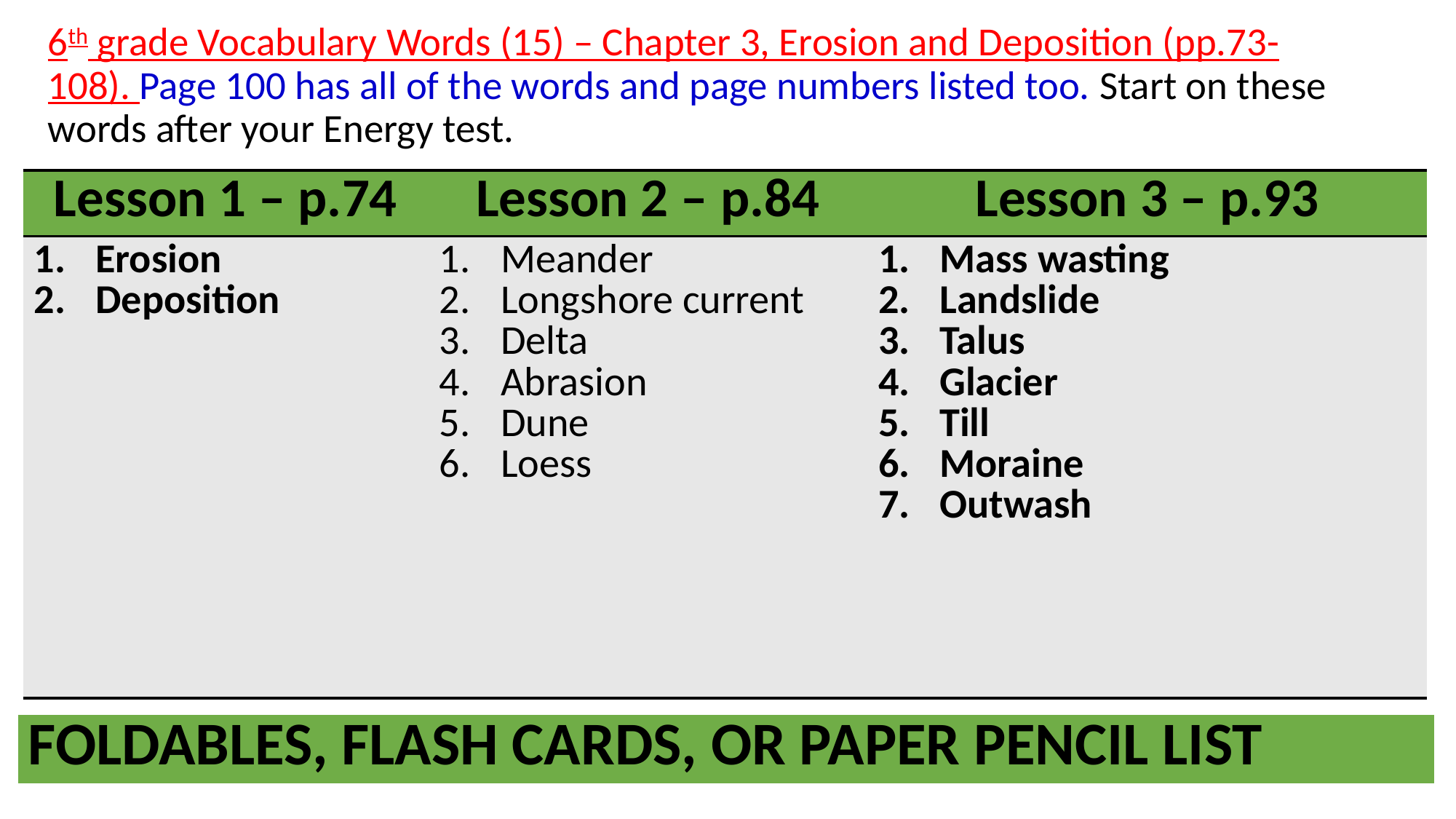

# 6th grade Vocabulary Words (15) – Chapter 3, Erosion and Deposition (pp.73-108). Page 100 has all of the words and page numbers listed too. Start on these words after your Energy test.
| Lesson 1 – p.74 | Lesson 2 – p.84 | Lesson 3 – p.93 |
| --- | --- | --- |
| Erosion Deposition | Meander Longshore current Delta Abrasion Dune Loess | Mass wasting Landslide Talus Glacier Till Moraine Outwash |
| FOLDABLES, FLASH CARDS, OR PAPER PENCIL LIST |
| --- |